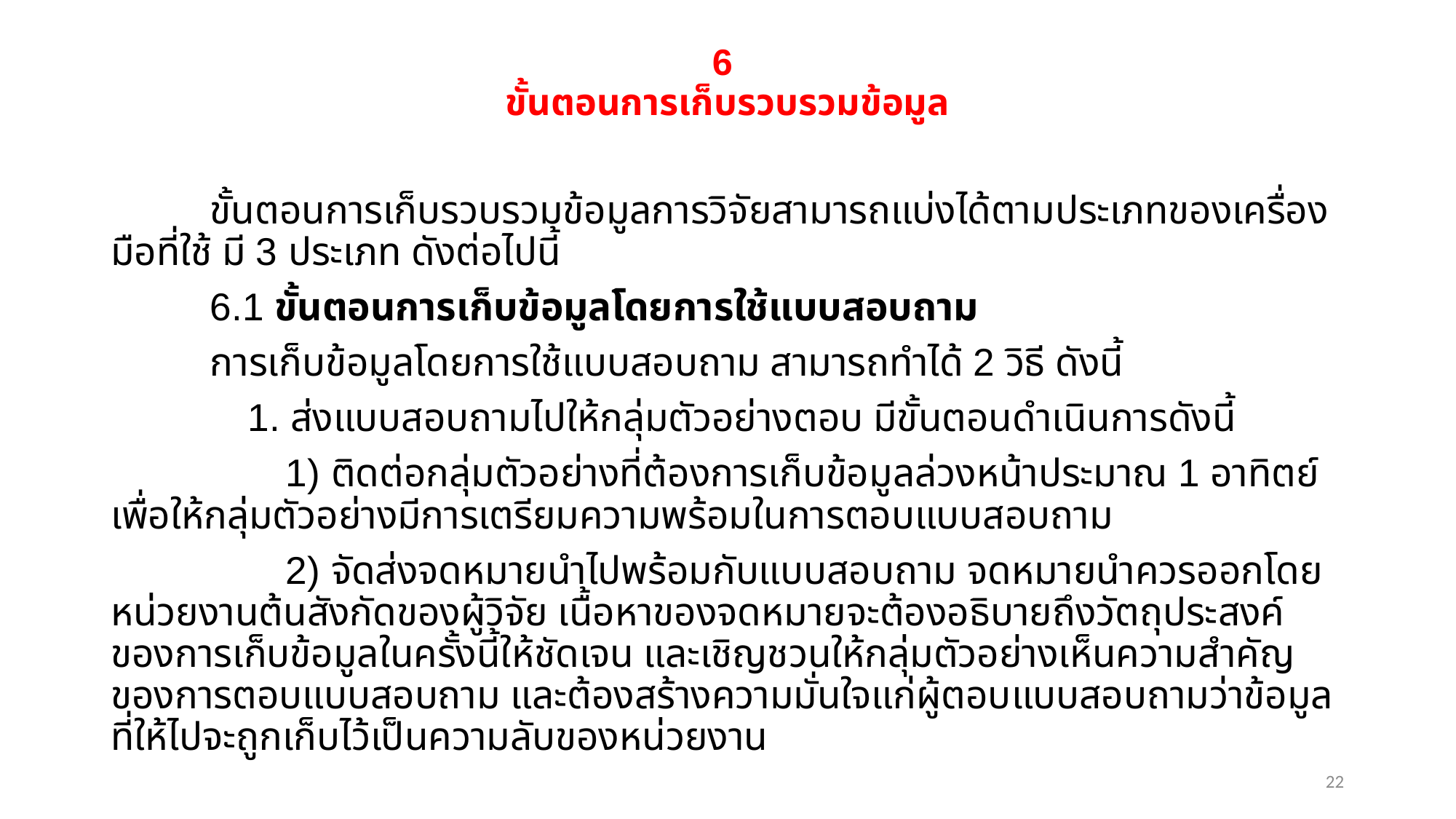

# 6 ขั้นตอนการเก็บรวบรวมข้อมูล
	ขั้นตอนการเก็บรวบรวมข้อมูลการวิจัยสามารถแบ่งได้ตามประเภทของเครื่องมือที่ใช้ มี 3 ประเภท ดังต่อไปนี้
	6.1 ขั้นตอนการเก็บข้อมูลโดยการใช้แบบสอบถาม
	การเก็บข้อมูลโดยการใช้แบบสอบถาม สามารถทำได้ 2 วิธี ดังนี้
1. ส่งแบบสอบถามไปให้กลุ่มตัวอย่างตอบ มีขั้นตอนดำเนินการดังนี้
1) ติดต่อกลุ่มตัวอย่างที่ต้องการเก็บข้อมูลล่วงหน้าประมาณ 1 อาทิตย์ เพื่อให้กลุ่มตัวอย่างมีการเตรียมความพร้อมในการตอบแบบสอบถาม
2) จัดส่งจดหมายนำไปพร้อมกับแบบสอบถาม จดหมายนำควรออกโดยหน่วยงานต้นสังกัดของผู้วิจัย เนื้อหาของจดหมายจะต้องอธิบายถึงวัตถุประสงค์ของการเก็บข้อมูลในครั้งนี้ให้ชัดเจน และเชิญชวนให้กลุ่มตัวอย่างเห็นความสำคัญของการตอบแบบสอบถาม และต้องสร้างความมั่นใจแก่ผู้ตอบแบบสอบถามว่าข้อมูลที่ให้ไปจะถูกเก็บไว้เป็นความลับของหน่วยงาน

22